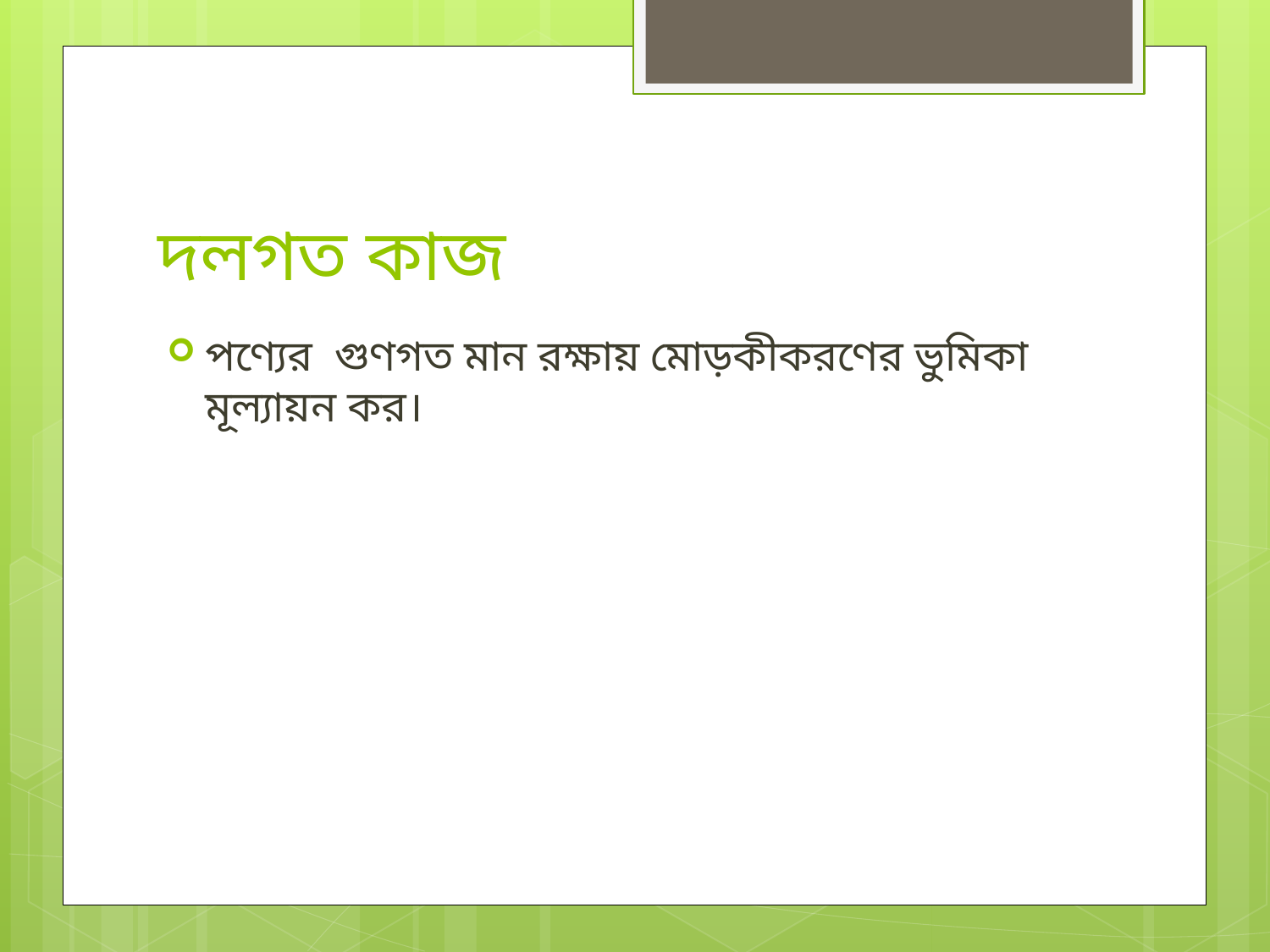

# দলগত কাজ
পণ্যের  গুণগত মান রক্ষায় মোড়কীকরণের ভুমিকা  মূল্যায়ন কর।